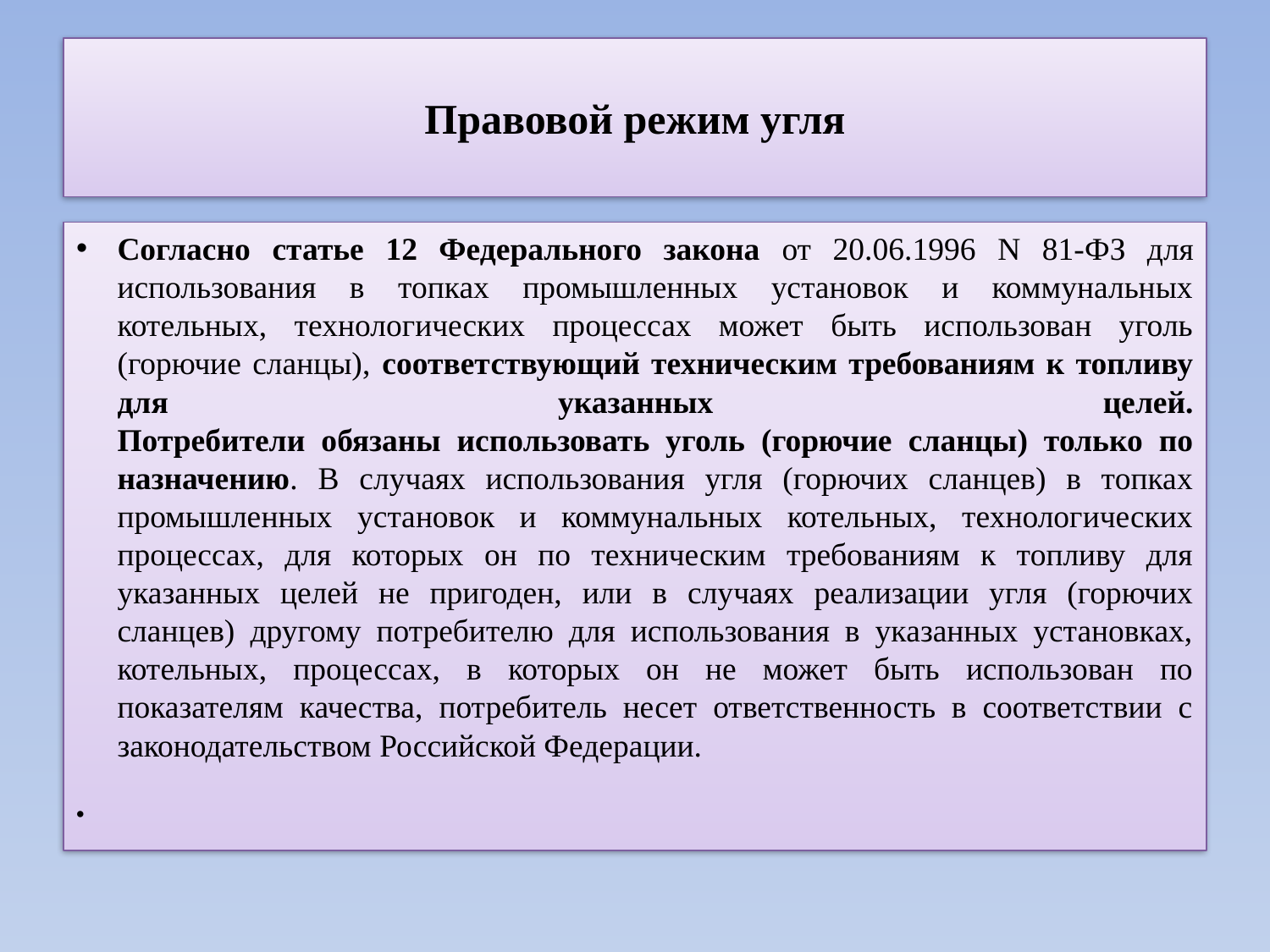

# Правовой режим угля
Согласно статье 12 Федерального закона от 20.06.1996 N 81-ФЗ для использования в топках промышленных установок и коммунальных котельных, технологических процессах может быть использован уголь (горючие сланцы), соответствующий техническим требованиям к топливу для указанных целей.
Потребители обязаны использовать уголь (горючие сланцы) только по назначению. В случаях использования угля (горючих сланцев) в топках промышленных установок и коммунальных котельных, технологических процессах, для которых он по техническим требованиям к топливу для указанных целей не пригоден, или в случаях реализации угля (горючих сланцев) другому потребителю для использования в указанных установках, котельных, процессах, в которых он не может быть использован по показателям качества, потребитель несет ответственность в соответствии с законодательством Российской Федерации.